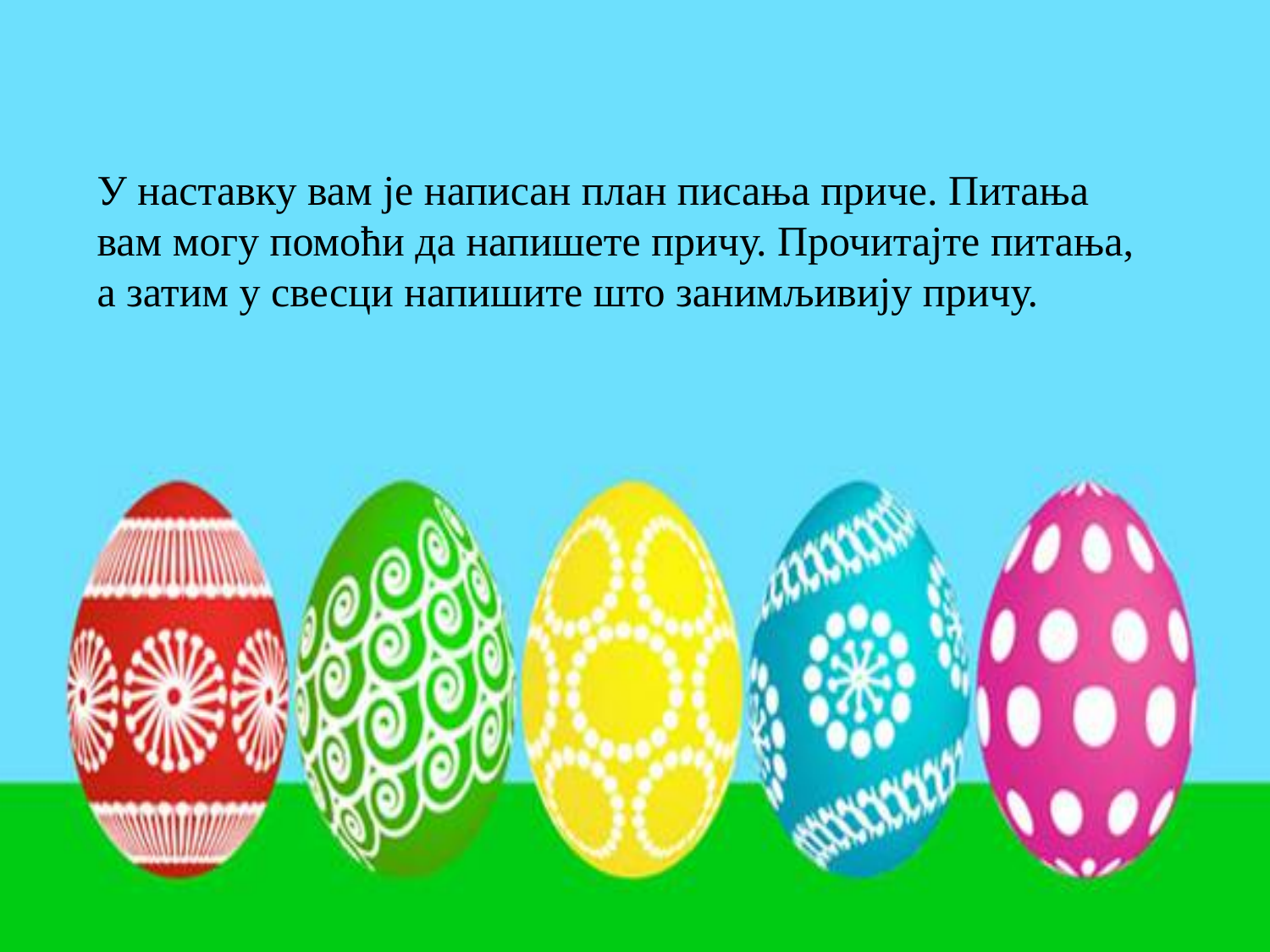

У наставку вам је написан план писања приче. Питања вам могу помоћи да напишете причу. Прочитајте питања, а затим у свесци напишите што занимљивију причу.